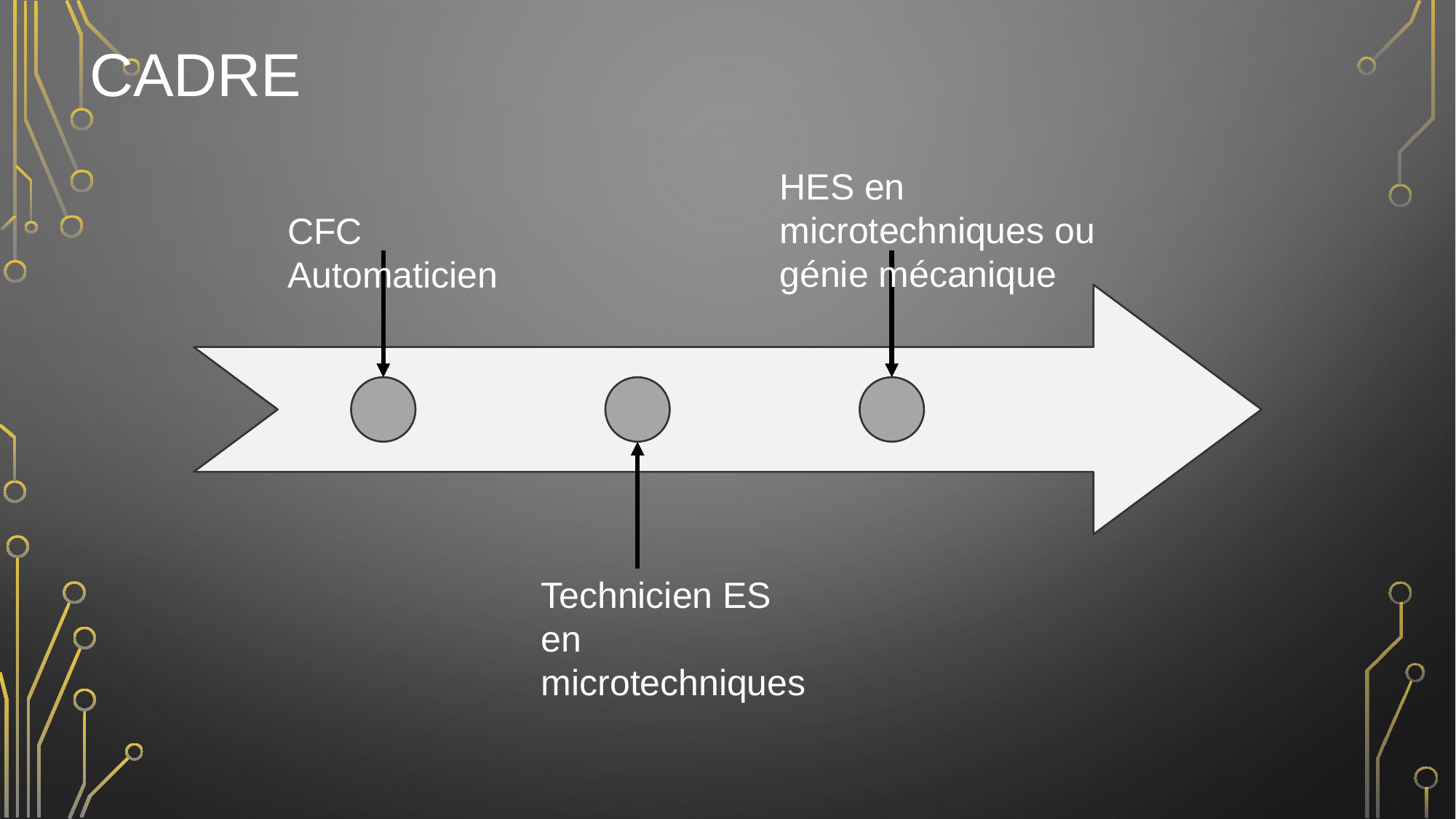

# Cadre
HES en microtechniques ou génie mécanique
CFC Automaticien

Technicien ES en microtechniques